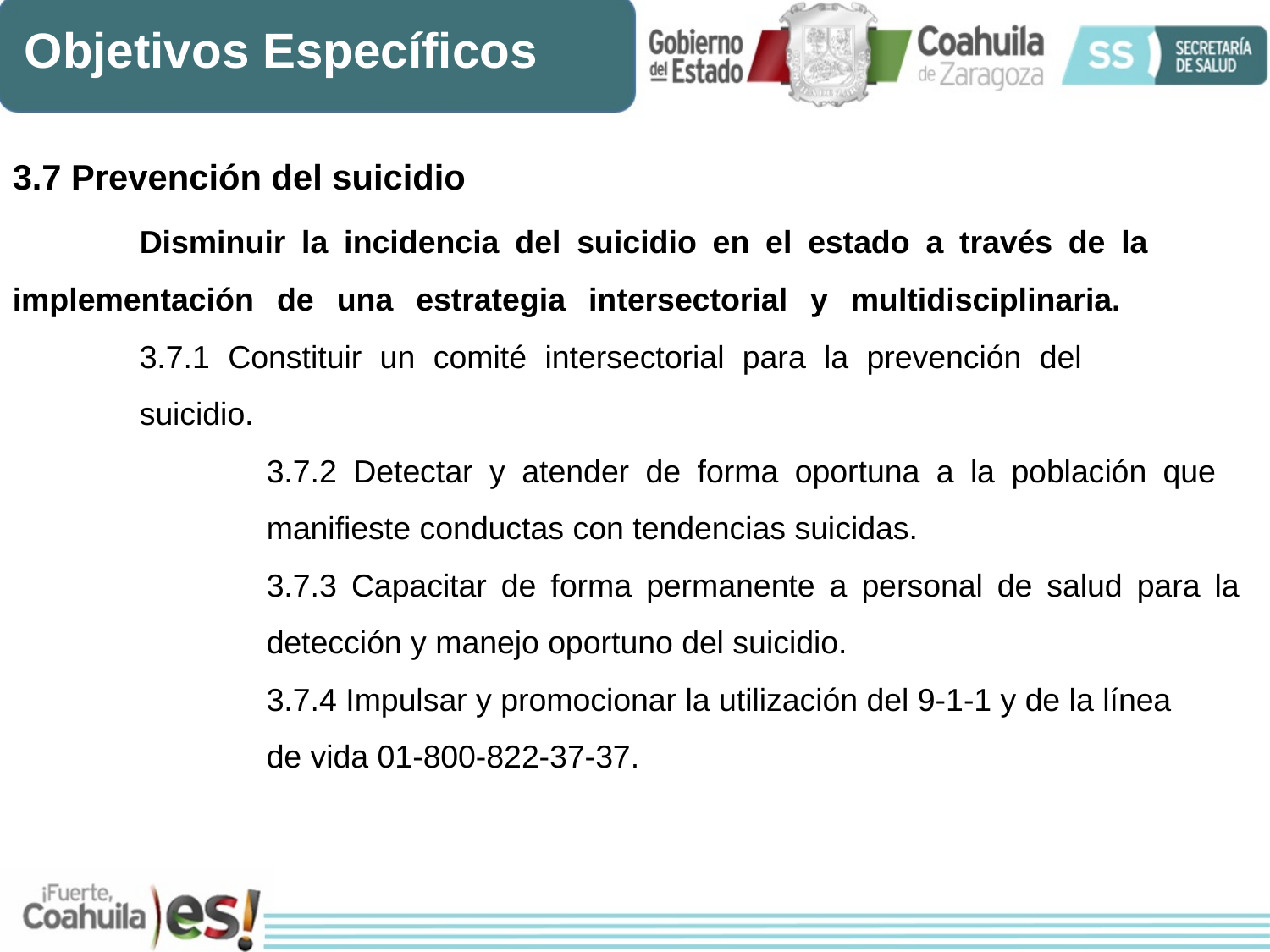

Objetivos Específicos
3.7 Prevención del suicidio
	Disminuir la incidencia del suicidio en el estado a través de la 	implementación de una estrategia intersectorial y multidisciplinaria.		3.7.1 Constituir un comité intersectorial para la prevención del 			suicidio.
		3.7.2 Detectar y atender de forma oportuna a la población que 			manifieste conductas con tendencias suicidas.
		3.7.3 Capacitar de forma permanente a personal de salud para la 		detección y manejo oportuno del suicidio.
		3.7.4 Impulsar y promocionar la utilización del 9-1-1 y de la línea
		de vida 01-800-822-37-37.